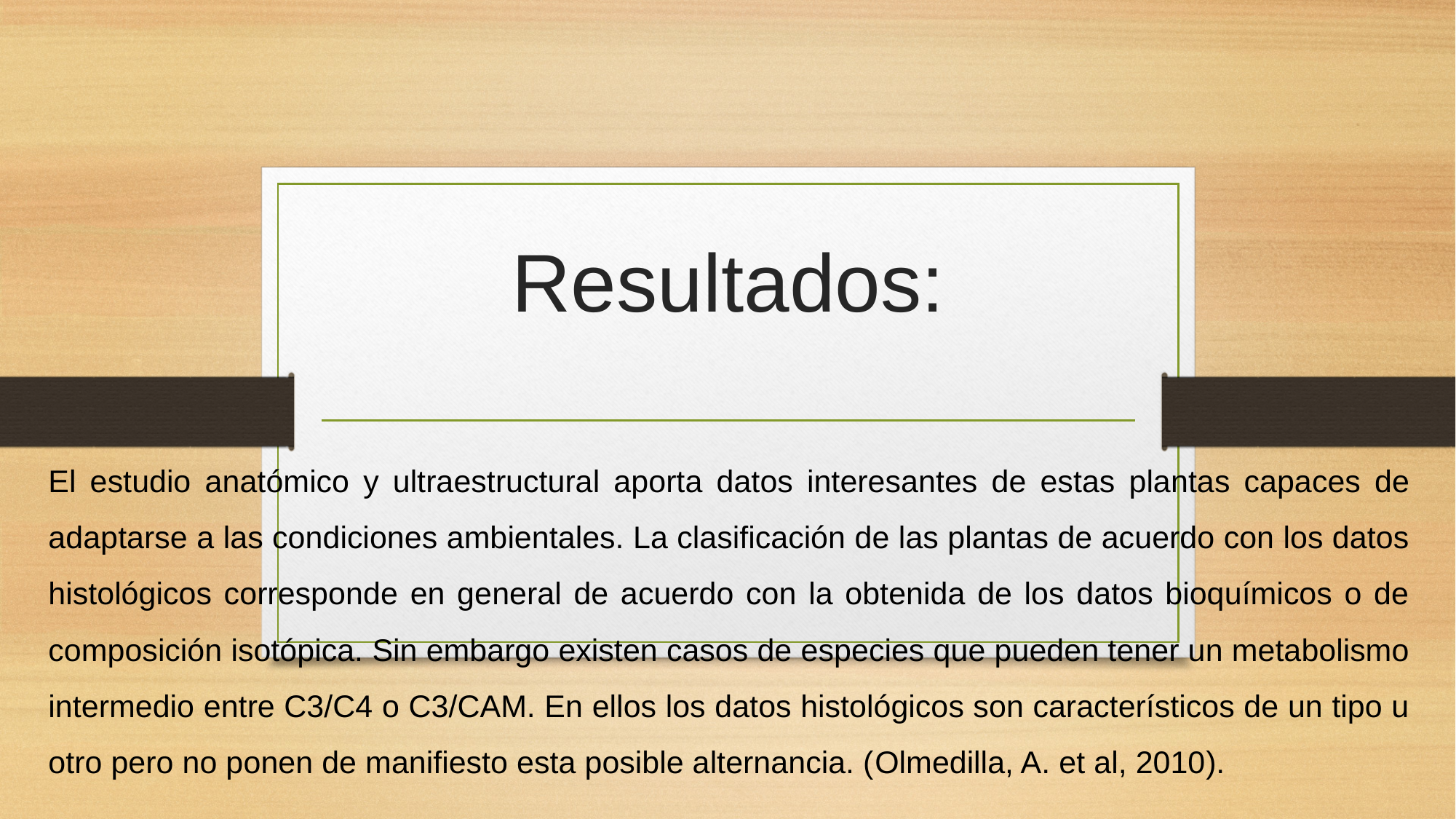

# Resultados:
El estudio anatómico y ultraestructural aporta datos interesantes de estas plantas capaces de adaptarse a las condiciones ambientales. La clasificación de las plantas de acuerdo con los datos histológicos corresponde en general de acuerdo con la obtenida de los datos bioquímicos o de composición isotópica. Sin embargo existen casos de especies que pueden tener un metabolismo intermedio entre C3/C4 o C3/CAM. En ellos los datos histológicos son característicos de un tipo u otro pero no ponen de manifiesto esta posible alternancia. (Olmedilla, A. et al, 2010).